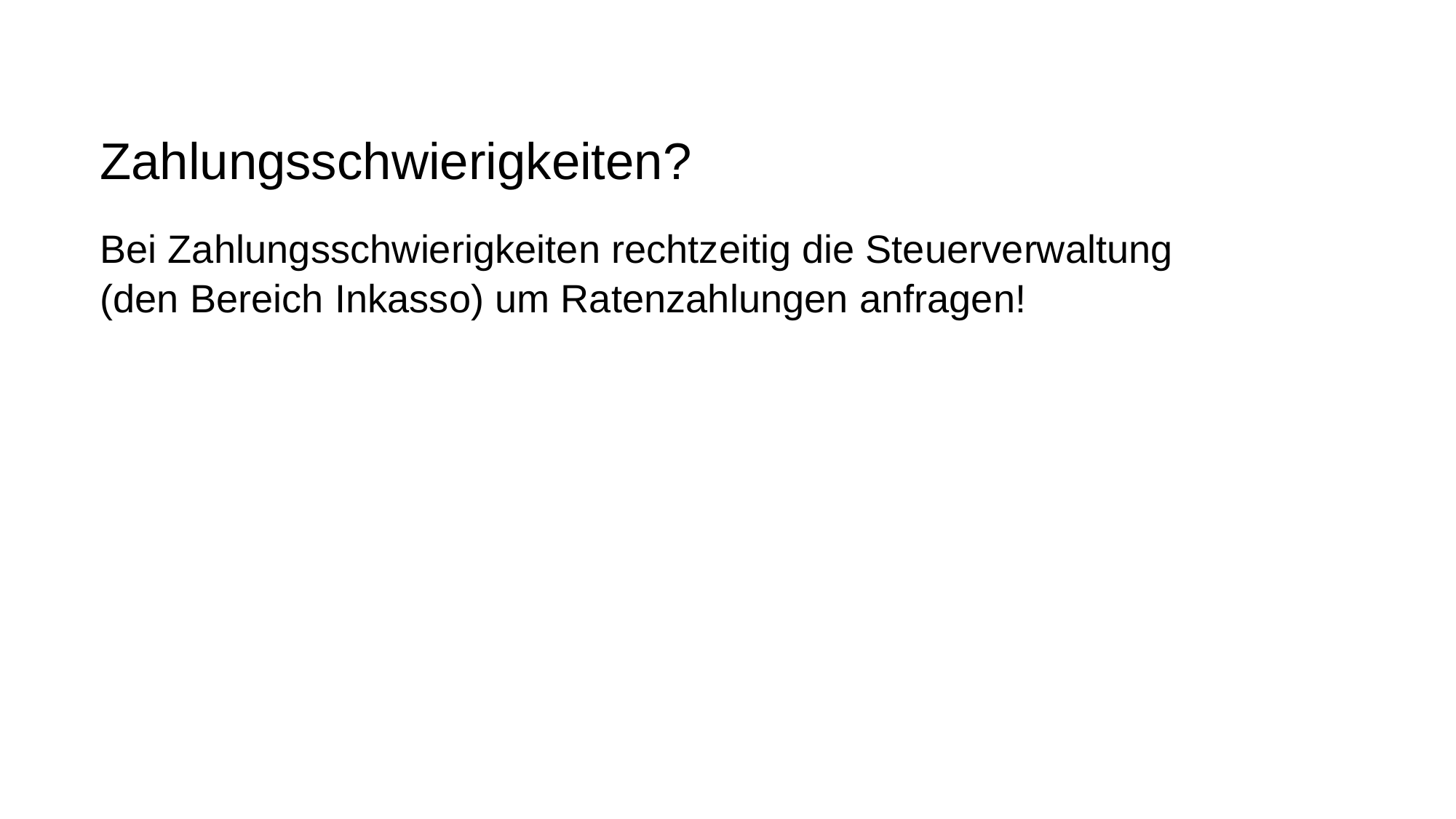

# Zahlungsschwierigkeiten?
Bei Zahlungsschwierigkeiten rechtzeitig die Steuerverwaltung
(den Bereich Inkasso) um Ratenzahlungen anfragen!